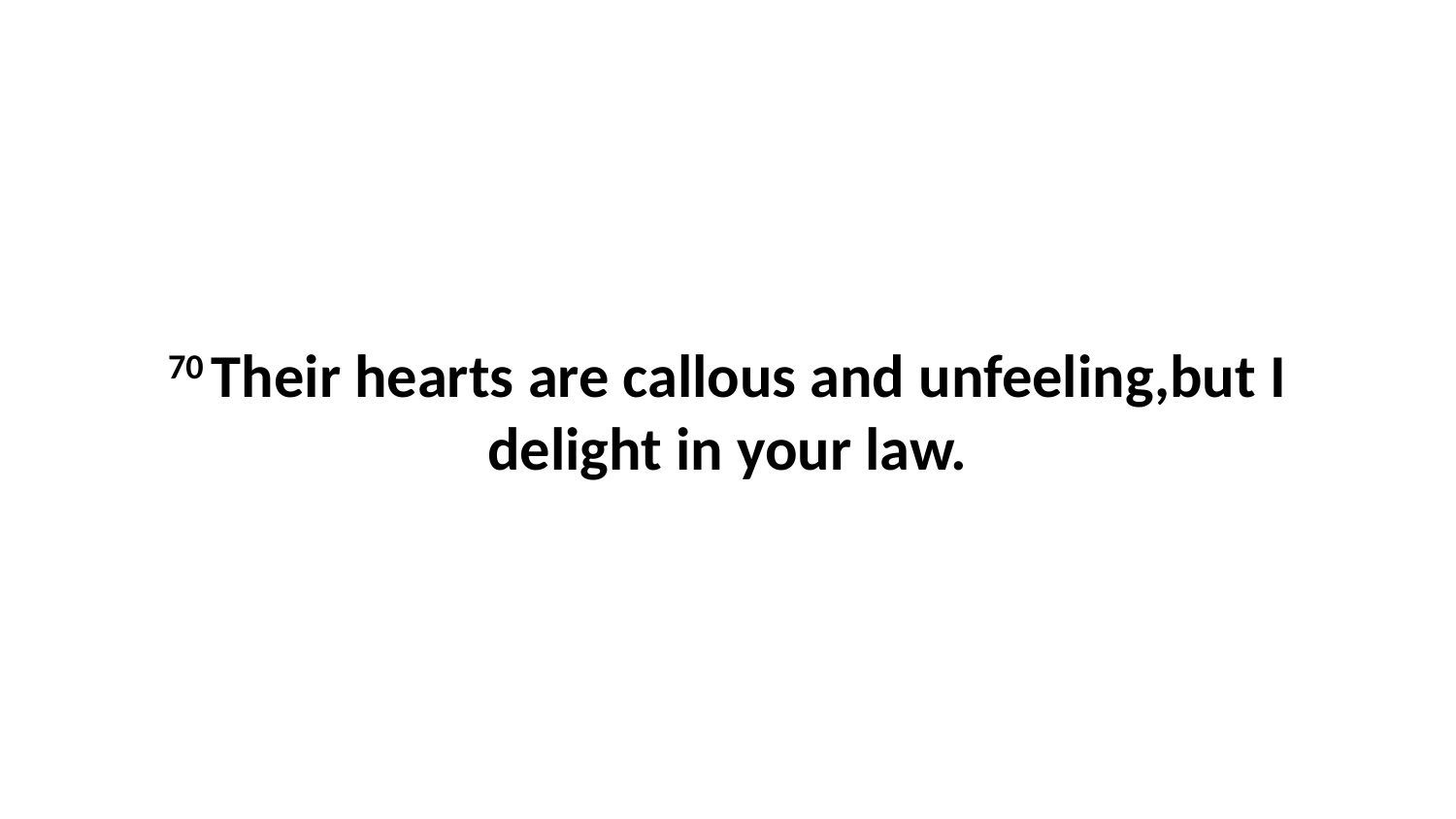

70 Their hearts are callous and unfeeling,but I delight in your law.